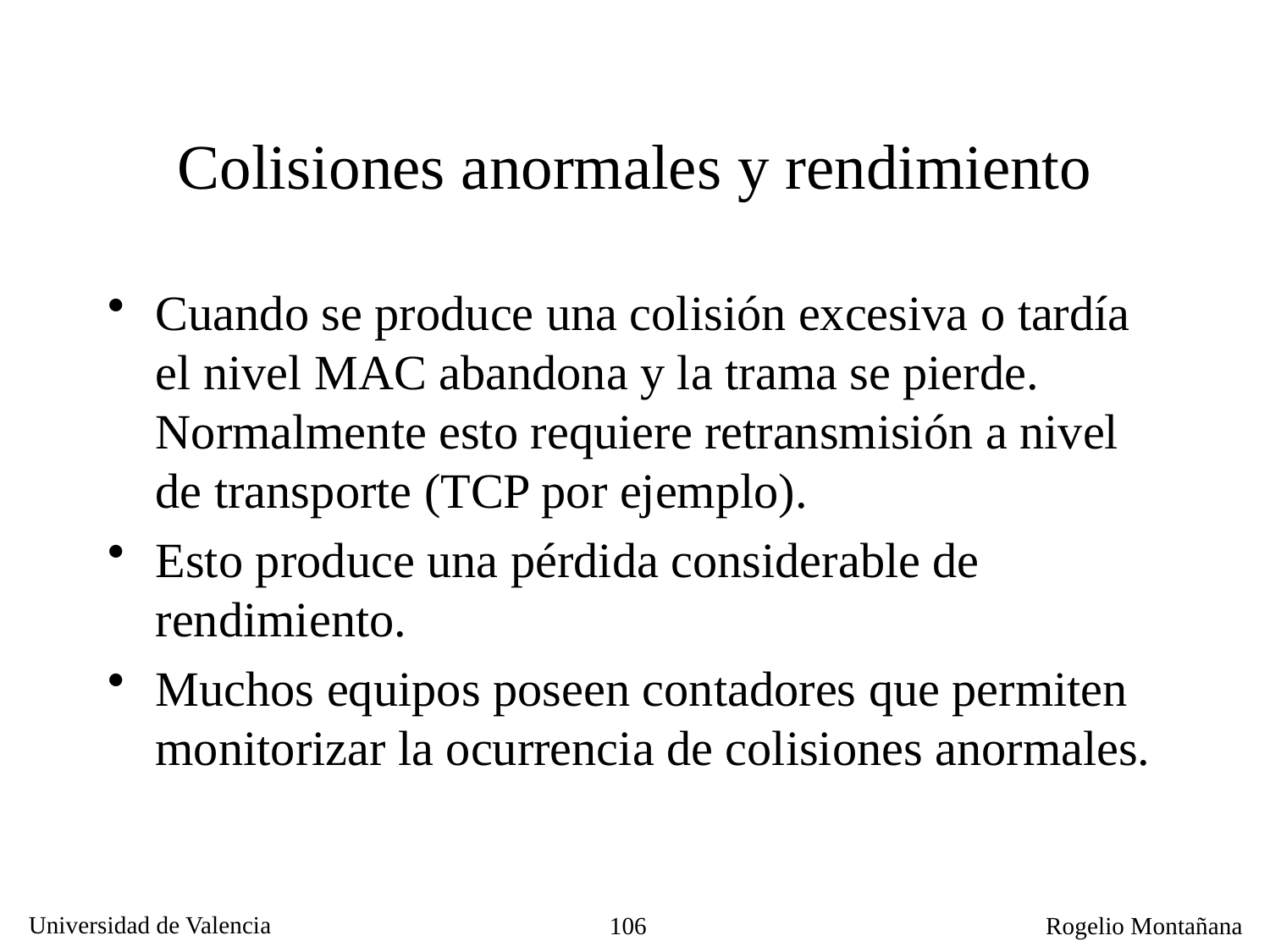

# Colisiones anormales y rendimiento
Cuando se produce una colisión excesiva o tardía el nivel MAC abandona y la trama se pierde. Normalmente esto requiere retransmisión a nivel de transporte (TCP por ejemplo).
Esto produce una pérdida considerable de rendimiento.
Muchos equipos poseen contadores que permiten monitorizar la ocurrencia de colisiones anormales.